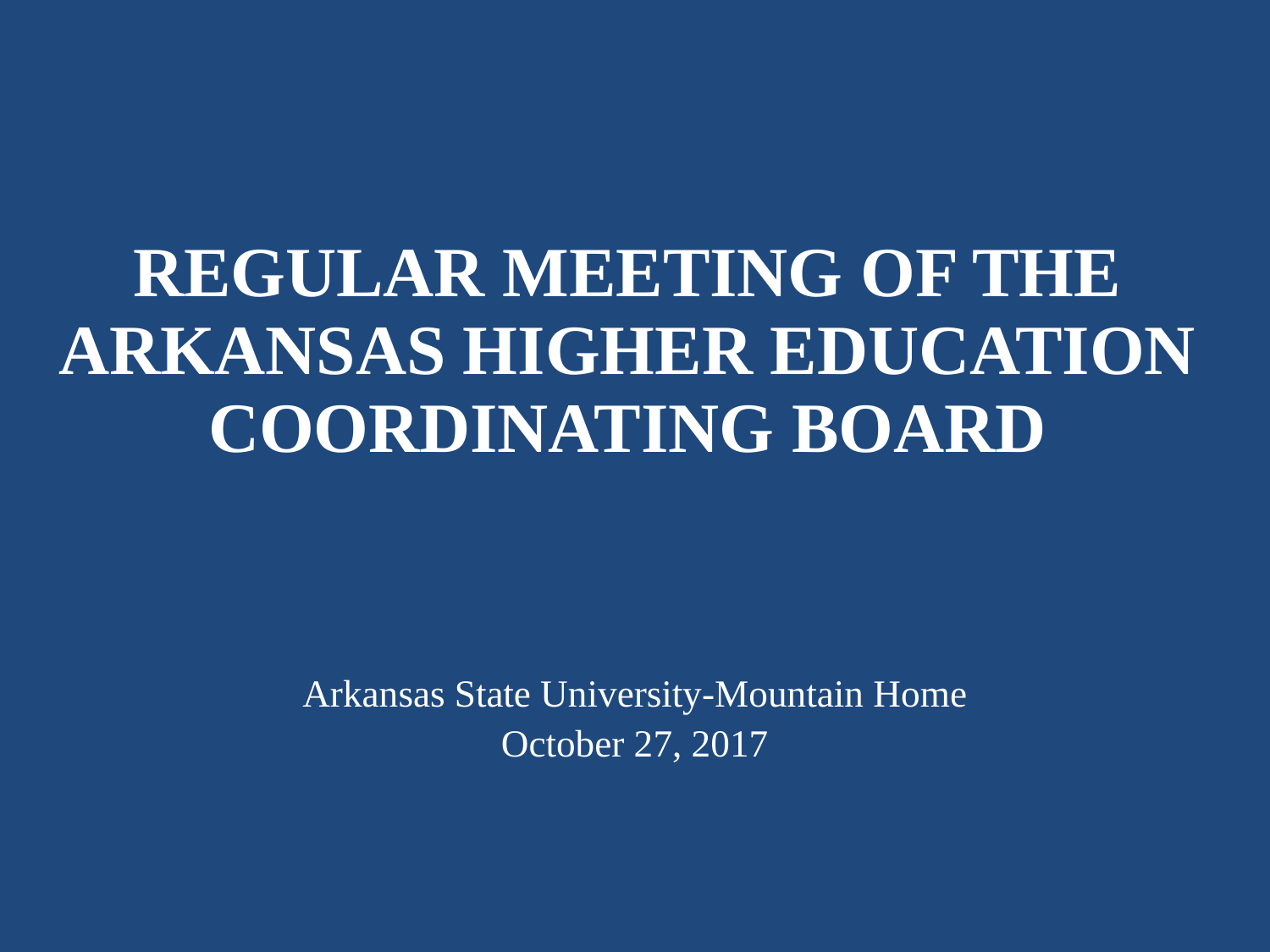

# REGULAR MEETING OF THE ARKANSAS HIGHER EDUCATION COORDINATING BOARD
Arkansas State University-Mountain Home
October 27, 2017